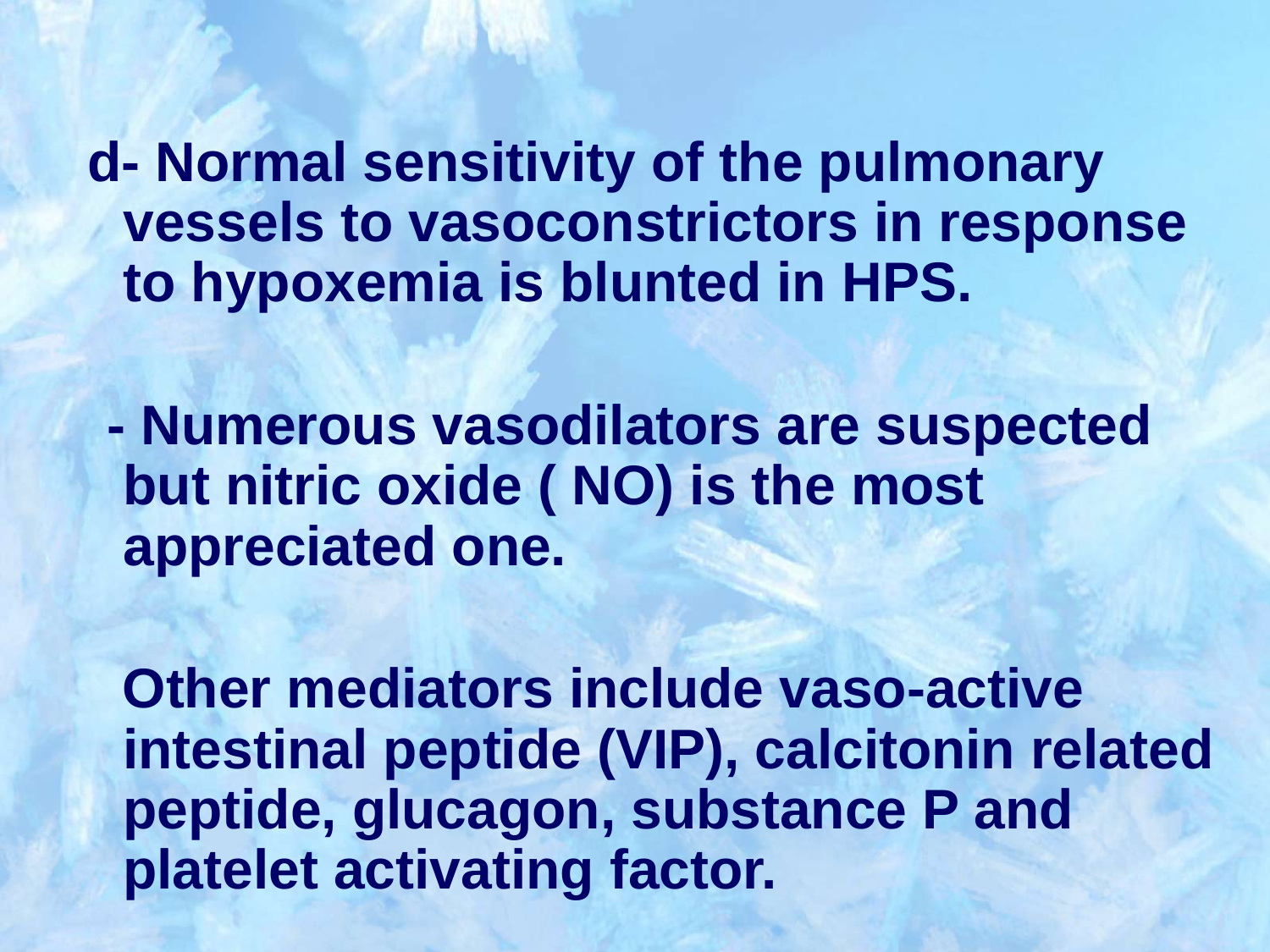

#
 d- Normal sensitivity of the pulmonary vessels to vasoconstrictors in response to hypoxemia is blunted in HPS.

  - Numerous vasodilators are suspected but nitric oxide ( NO) is the most appreciated one.

   Other mediators include vaso-active intestinal peptide (VIP), calcitonin related peptide, glucagon, substance P and platelet activating factor.